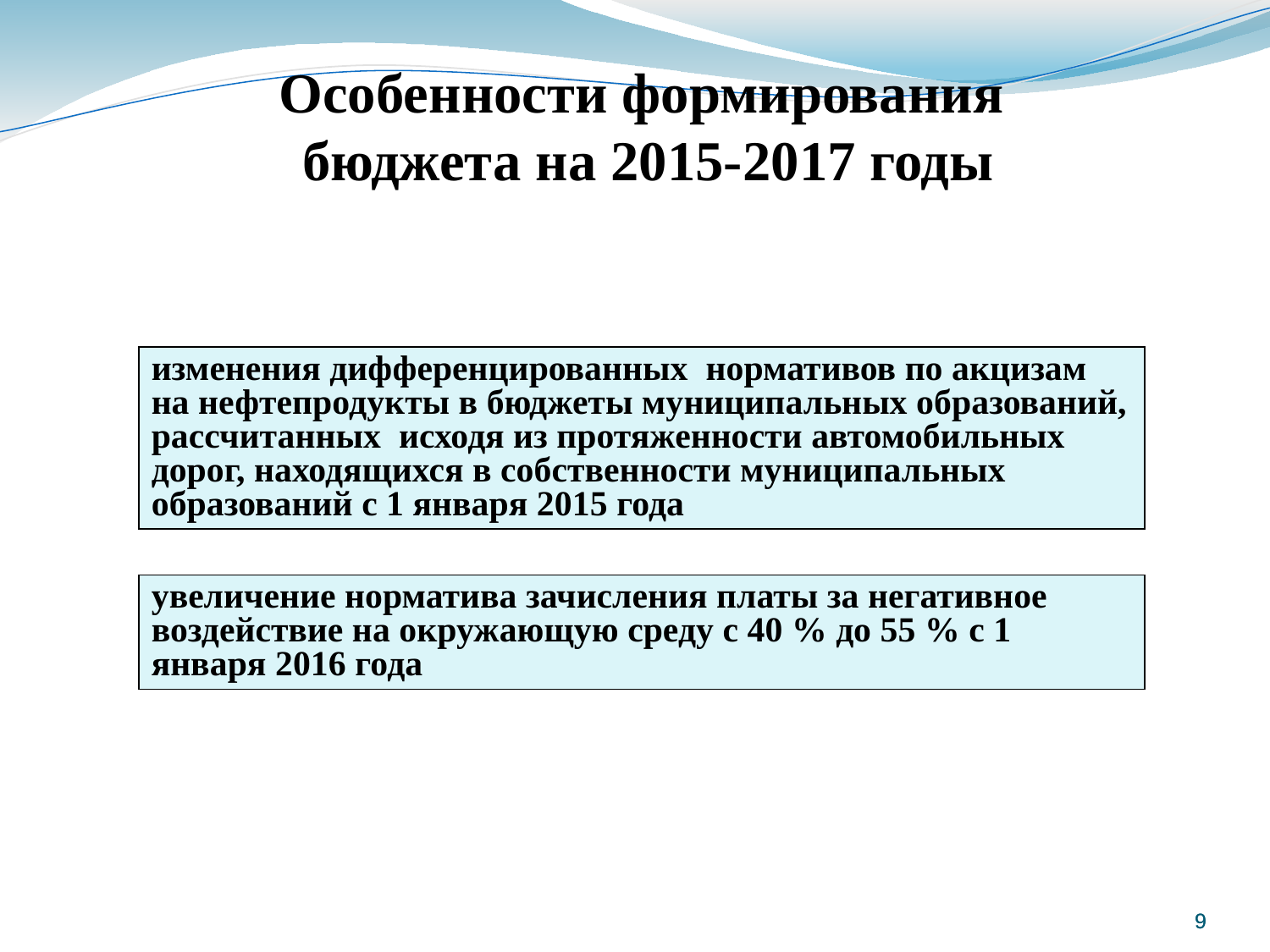

Особенности формирования
бюджета на 2015-2017 годы
изменения дифференцированных  нормативов по акцизам на нефтепродукты в бюджеты муниципальных образований, рассчитанных  исходя из протяженности автомобильных дорог, находящихся в собственности муниципальных   образований с 1 января 2015 года
увеличение норматива зачисления платы за негативное воздействие на окружающую среду с 40 % до 55 % с 1 января 2016 года
9
9